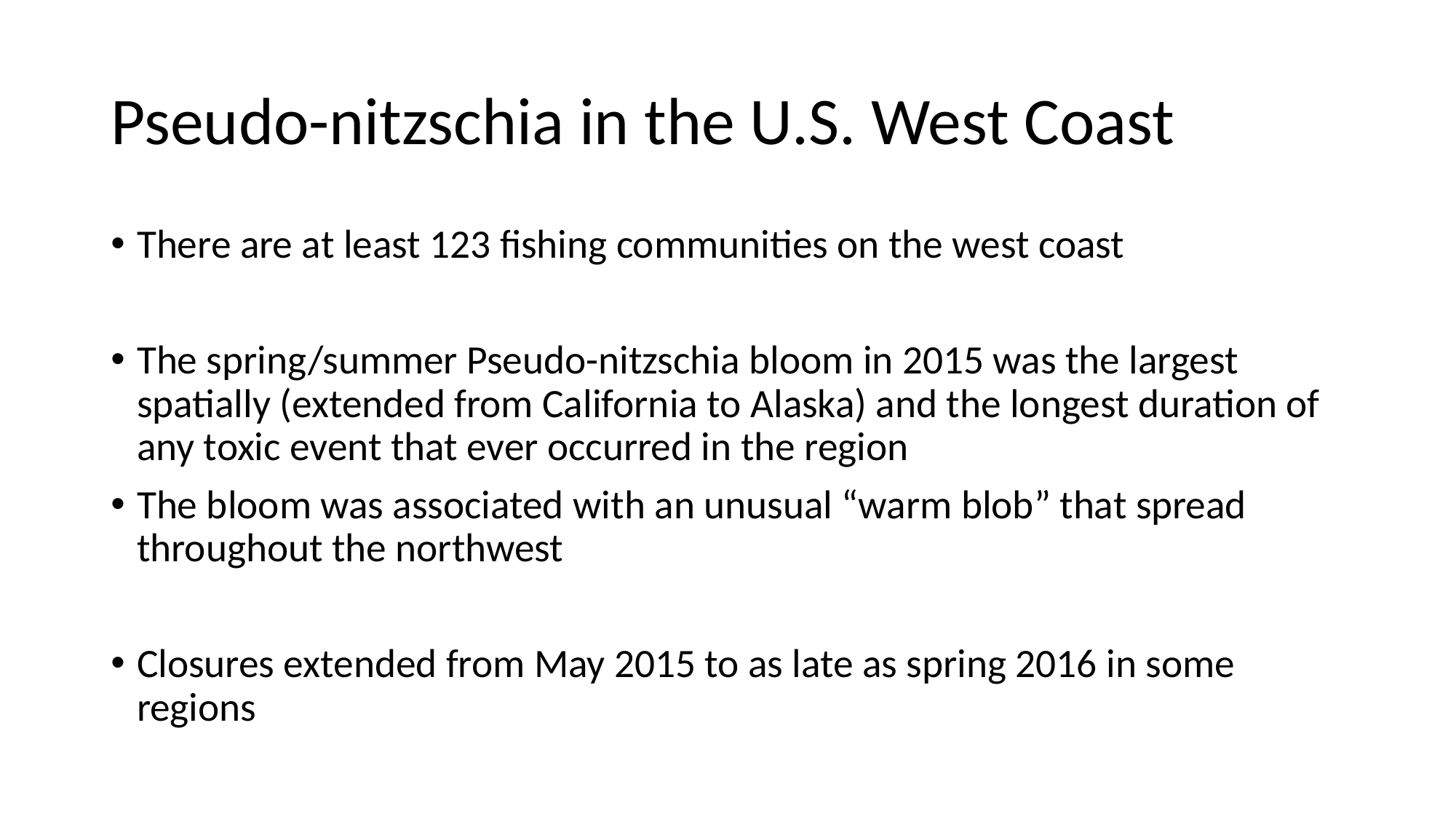

# Pseudo-nitzschia in the U.S. West Coast
There are at least 123 fishing communities on the west coast

The spring/summer Pseudo-nitzschia bloom in 2015 was the largest spatially (extended from California to Alaska) and the longest duration of any toxic event that ever occurred in the region
The bloom was associated with an unusual “warm blob” that spread throughout the northwest

Closures extended from May 2015 to as late as spring 2016 in some regions